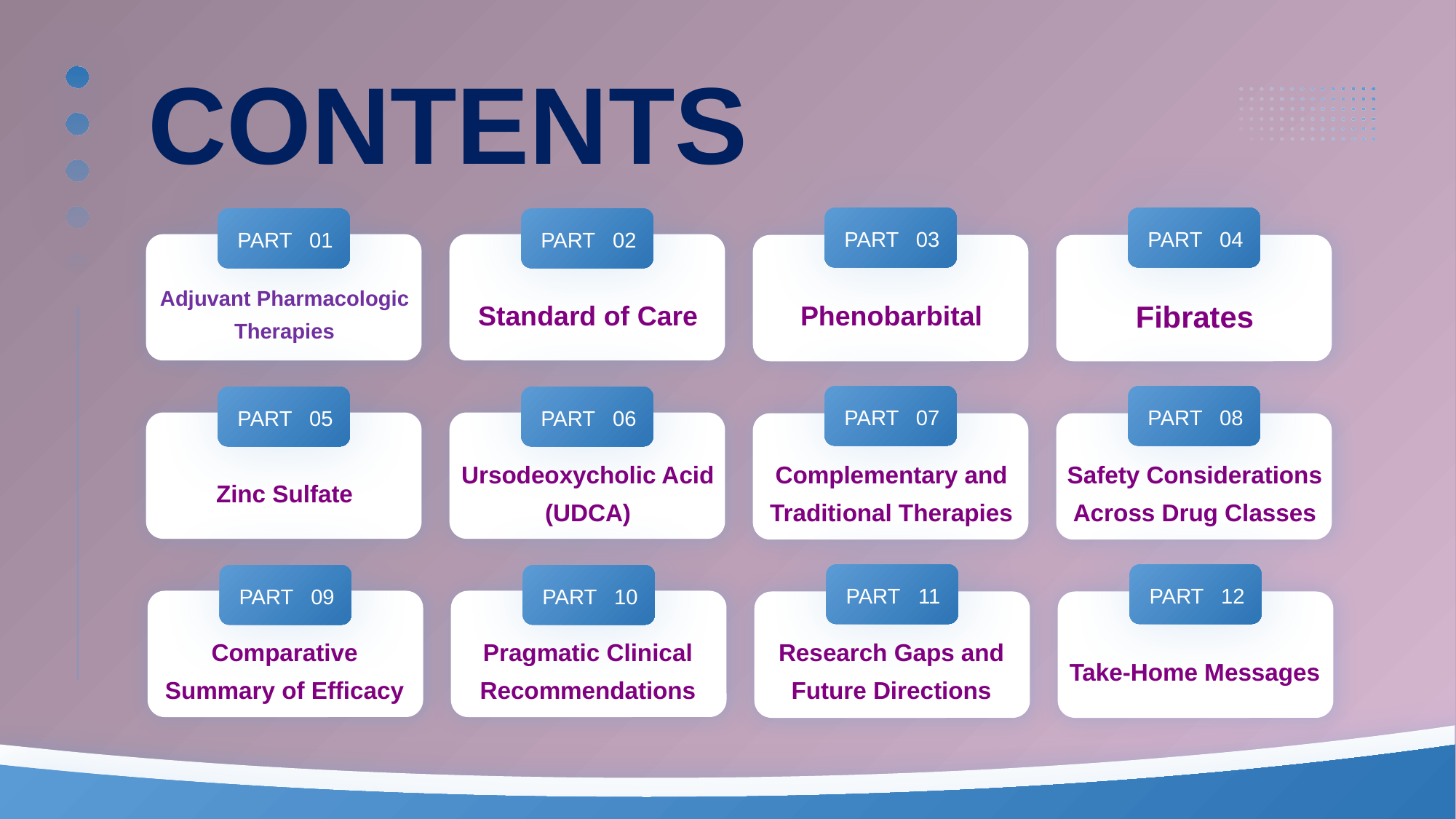

CONTENTS

03
04
01
02

PART
PART
PART
PART

Adjuvant Pharmacologic Therapies
Standard of Care
Phenobarbital
Fibrates

07
08
06
05

PART
PART
PART
PART

Zinc Sulfate
Ursodeoxycholic Acid (UDCA)
Complementary and Traditional Therapies
Safety Considerations Across Drug Classes
11
12
09
10

PART
PART
PART
PART

Comparative Summary of Efficacy
Pragmatic Clinical Recommendations
Research Gaps and Future Directions
Take-Home Messages